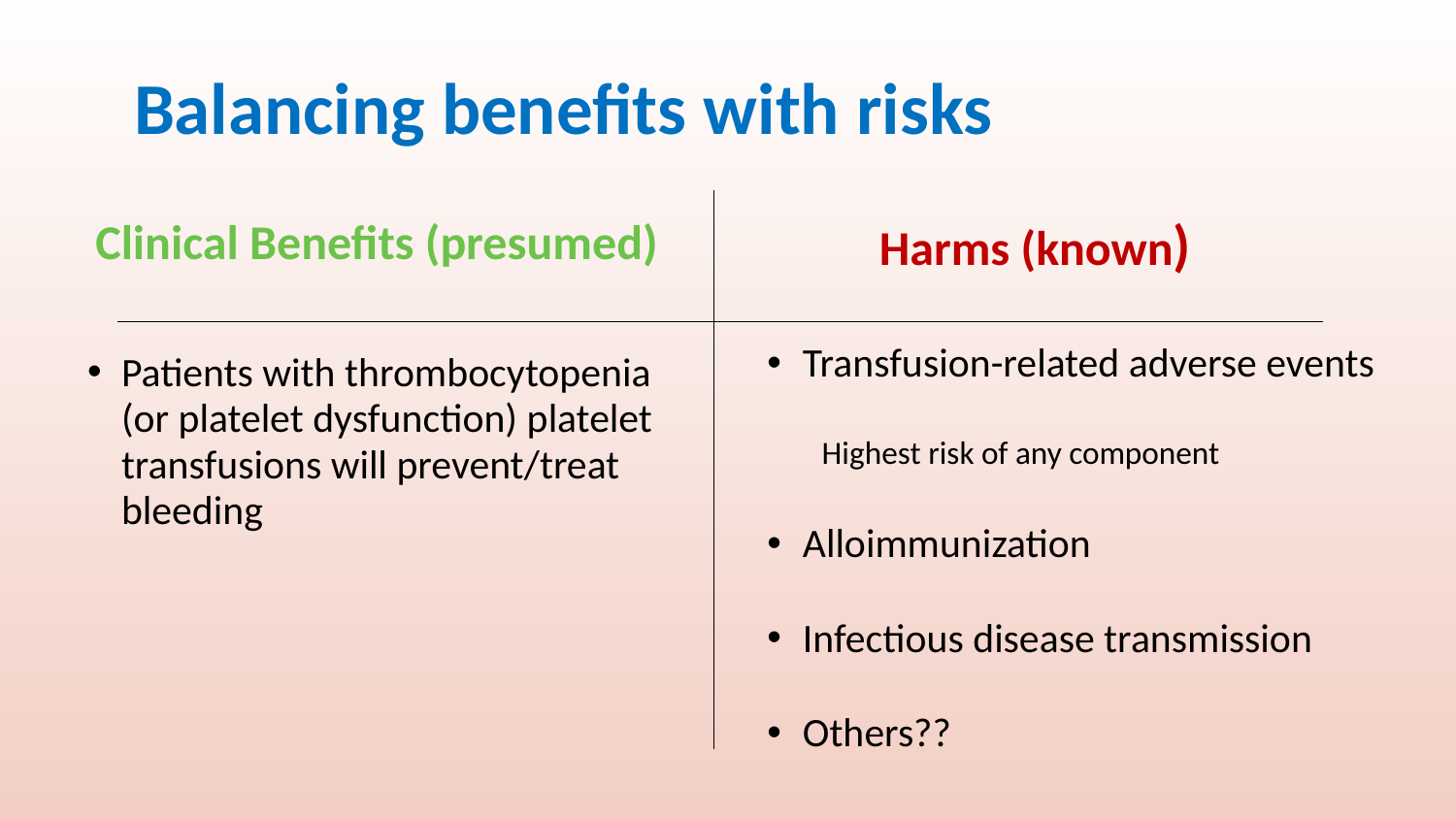

# Balancing benefits with risks
Harms (known)
Clinical Benefits (presumed)
Transfusion-related adverse events
Highest risk of any component
Alloimmunization
Infectious disease transmission
Others??
Patients with thrombocytopenia (or platelet dysfunction) platelet transfusions will prevent/treat bleeding